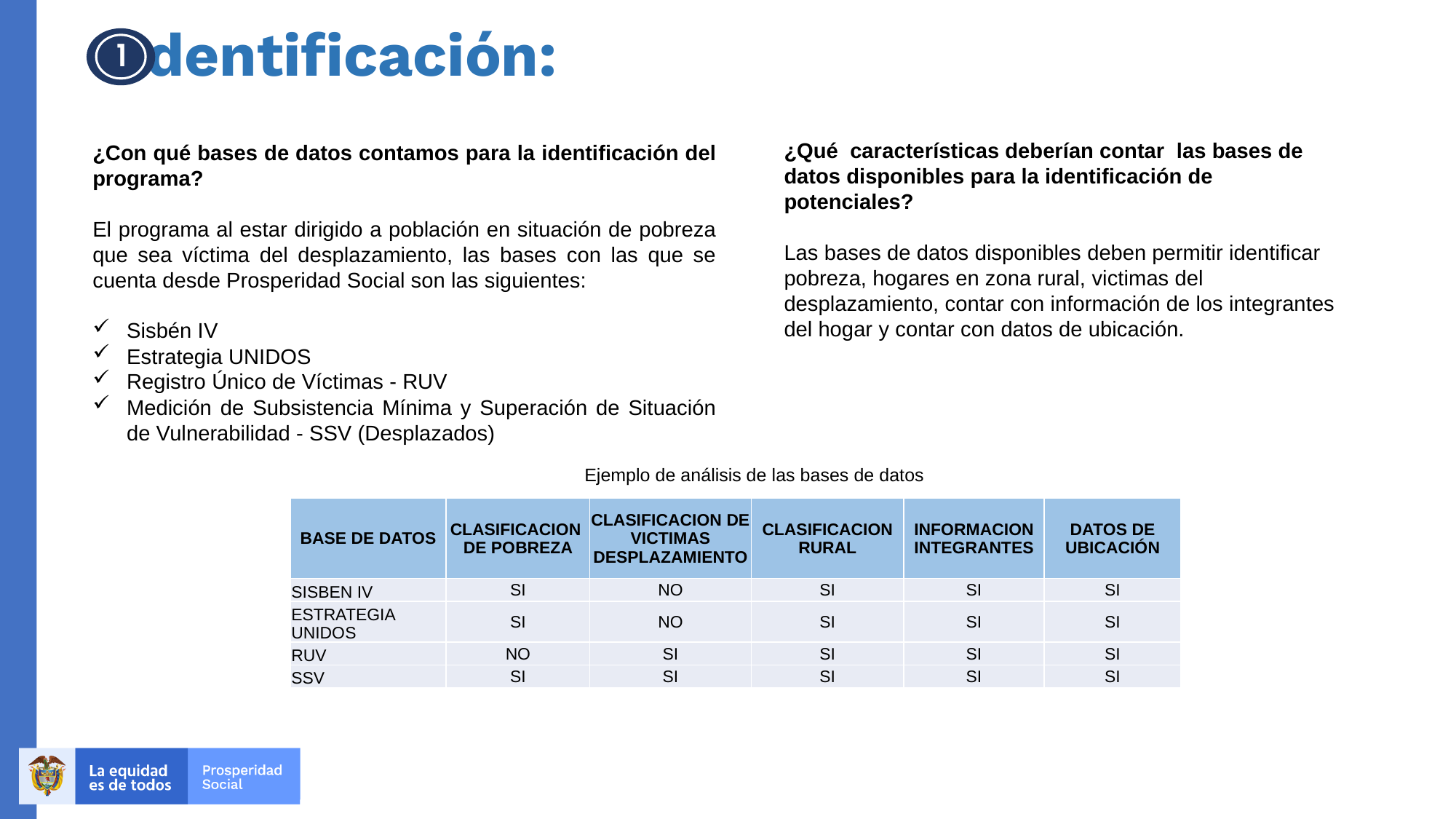

Identificación:

1

¿Qué  características deberían contar  las bases de datos disponibles para la identificación de potenciales?

Las bases de datos disponibles deben permitir identificar pobreza, hogares en zona rural, victimas del desplazamiento, contar con información de los integrantes del hogar y contar con datos de ubicación.

¿Con qué bases de datos contamos para la identificación del programa?

El programa al estar dirigido a población en situación de pobreza que sea víctima del desplazamiento, las bases con las que se cuenta desde Prosperidad Social son las siguientes:

Sisbén IV
Estrategia UNIDOS
Registro Único de Víctimas - RUV
Medición de Subsistencia Mínima y Superación de Situación de Vulnerabilidad - SSV (Desplazados)
Ejemplo de análisis de las bases de datos
| BASE DE DATOS | CLASIFICACION DE POBREZA | CLASIFICACION DE VICTIMAS DESPLAZAMIENTO | CLASIFICACION RURAL | INFORMACION INTEGRANTES | DATOS DE UBICACIÓN |
| --- | --- | --- | --- | --- | --- |
| SISBEN IV | SI | NO | SI | SI | SI |
| ESTRATEGIA UNIDOS | SI | NO | SI | SI | SI |
| RUV | NO | SI | SI | SI | SI |
| SSV | SI | SI | SI | SI | SI |